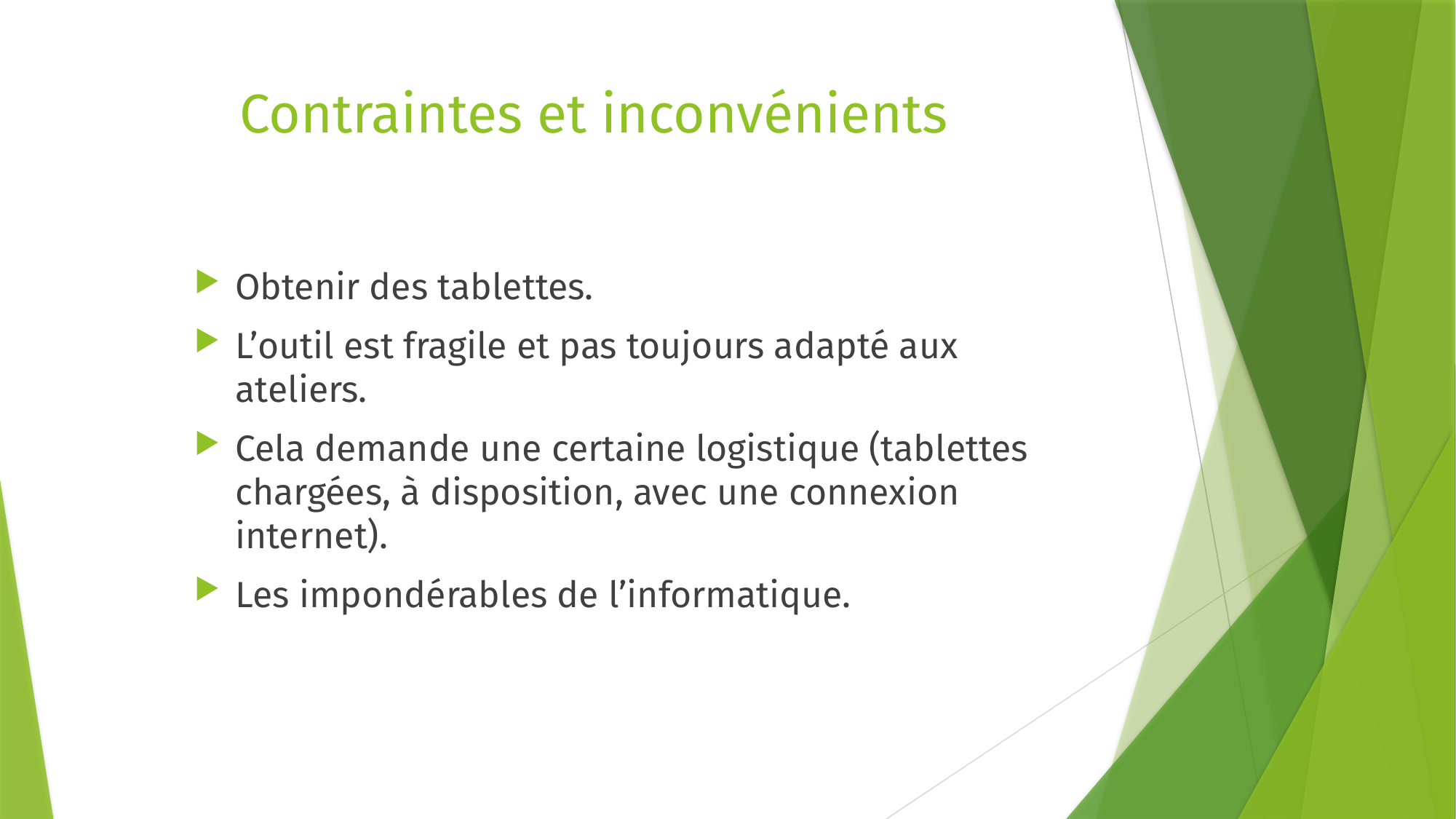

# Contraintes et inconvénients
Obtenir des tablettes.
L’outil est fragile et pas toujours adapté aux ateliers.
Cela demande une certaine logistique (tablettes chargées, à disposition, avec une connexion internet).
Les impondérables de l’informatique.